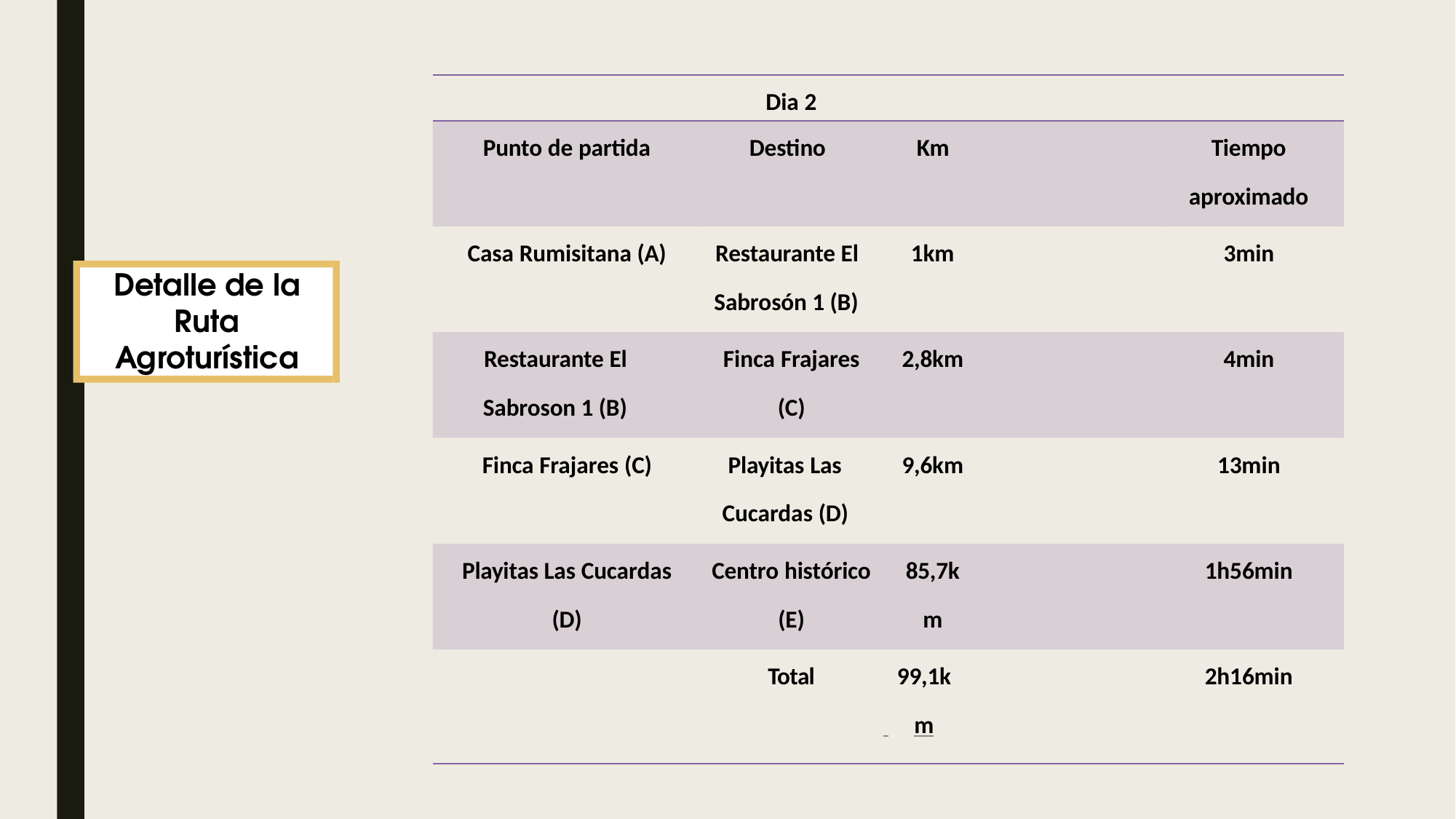

|  | Dia 2 |  |  |
| --- | --- | --- | --- |
| Punto de partida | Destino | Km | Tiempo aproximado |
| Casa Rumisitana (A) | Restaurante El Sabrosón 1 (B) | 1km | 3min |
| Restaurante El Sabroson 1 (B) | Finca Frajares (C) | 2,8km | 4min |
| Finca Frajares (C) | Playitas Las Cucardas (D) | 9,6km | 13min |
| Playitas Las Cucardas (D) | Centro histórico (E) | 85,7k m | 1h56min |
|  | Total | 99,1k m | 2h16min |
# Detalle de la  Ruta  Agroturística